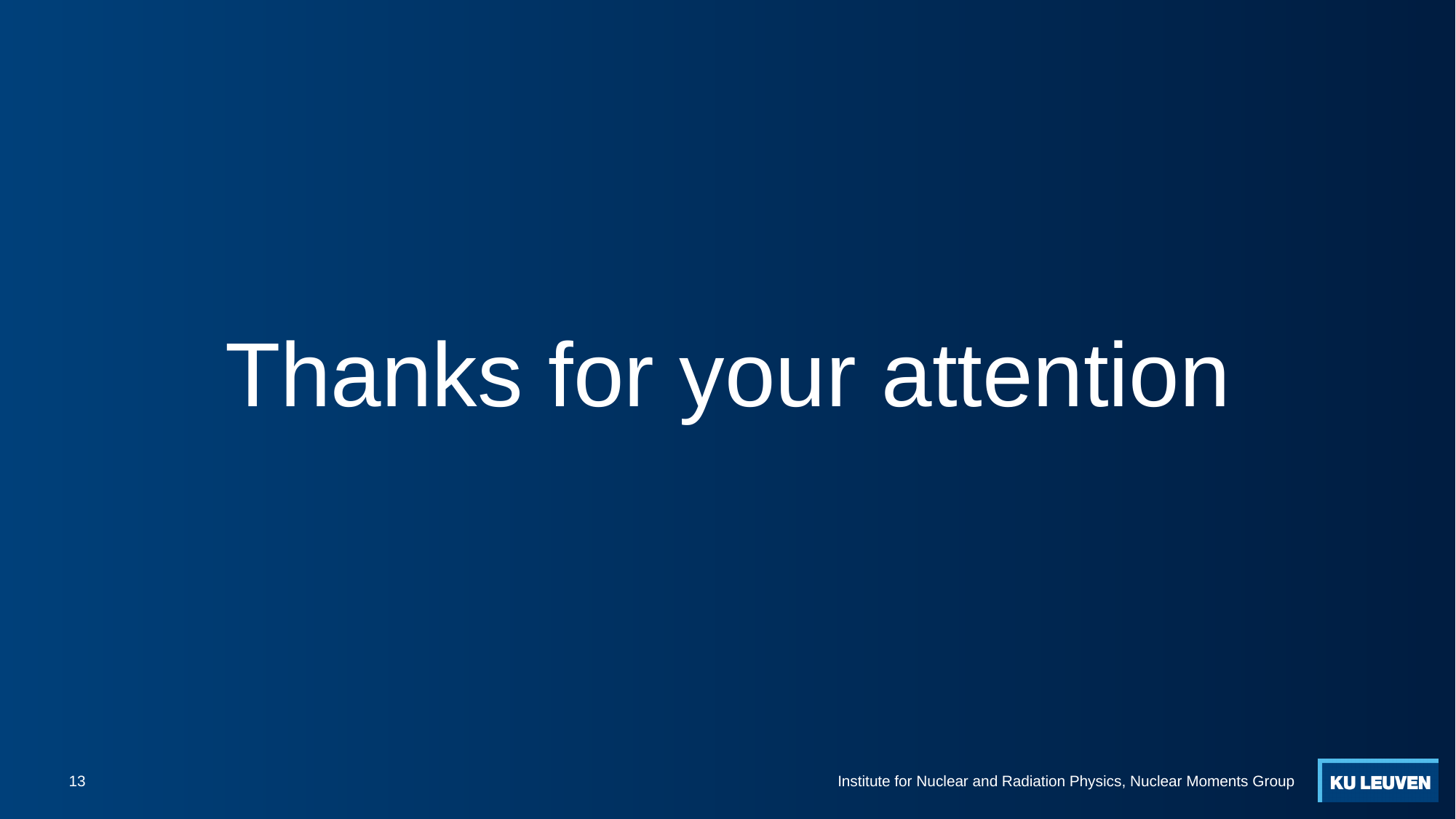

# Thanks for your attention
13
Institute for Nuclear and Radiation Physics, Nuclear Moments Group